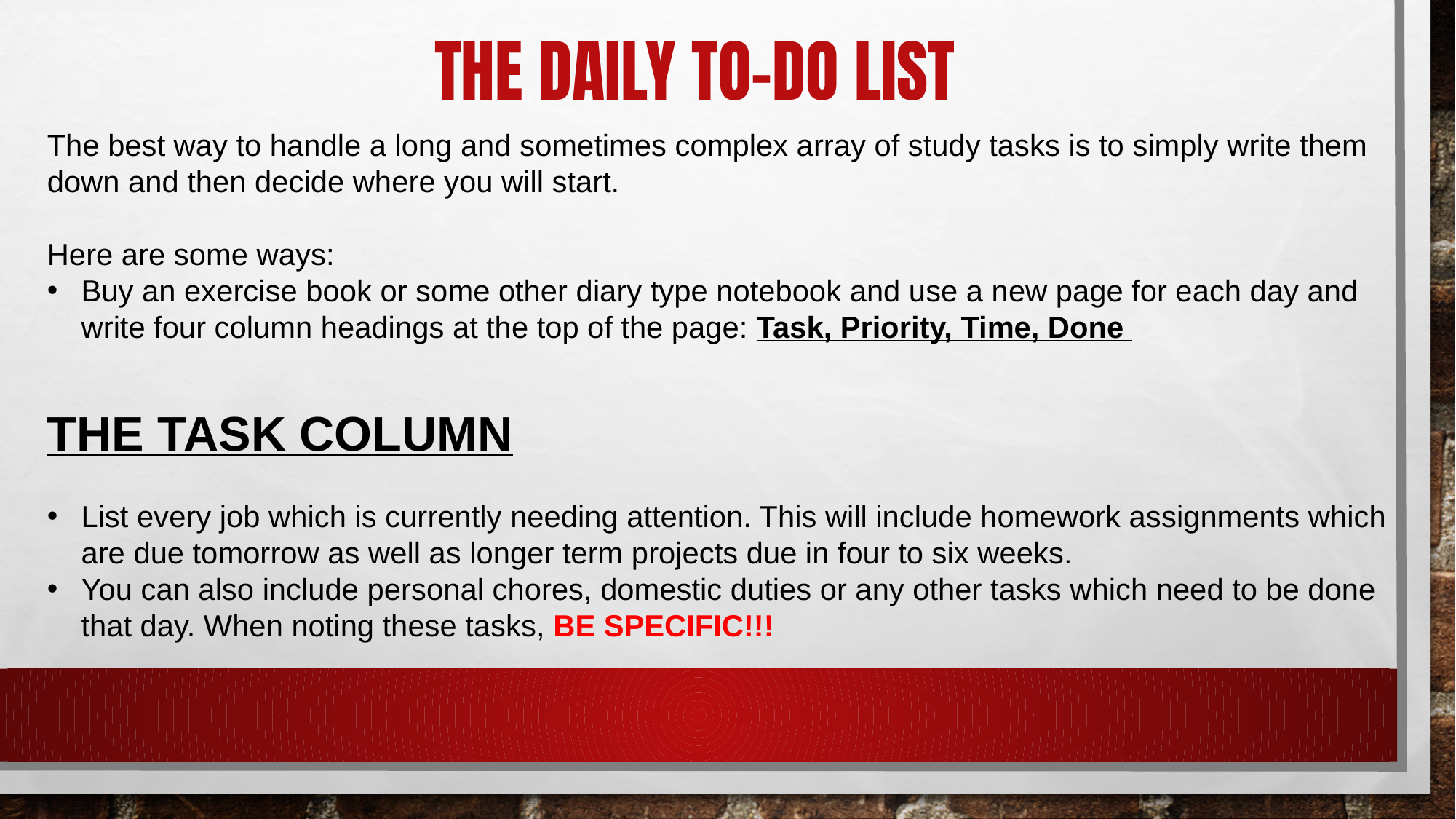

# The daily to-do list
The best way to handle a long and sometimes complex array of study tasks is to simply write them down and then decide where you will start.

Here are some ways:
Buy an exercise book or some other diary type notebook and use a new page for each day and write four column headings at the top of the page: Task, Priority, Time, Done

THE TASK COLUMN

List every job which is currently needing attention. This will include homework assignments which are due tomorrow as well as longer term projects due in four to six weeks.
You can also include personal chores, domestic duties or any other tasks which need to be done that day. When noting these tasks, BE SPECIFIC!!!